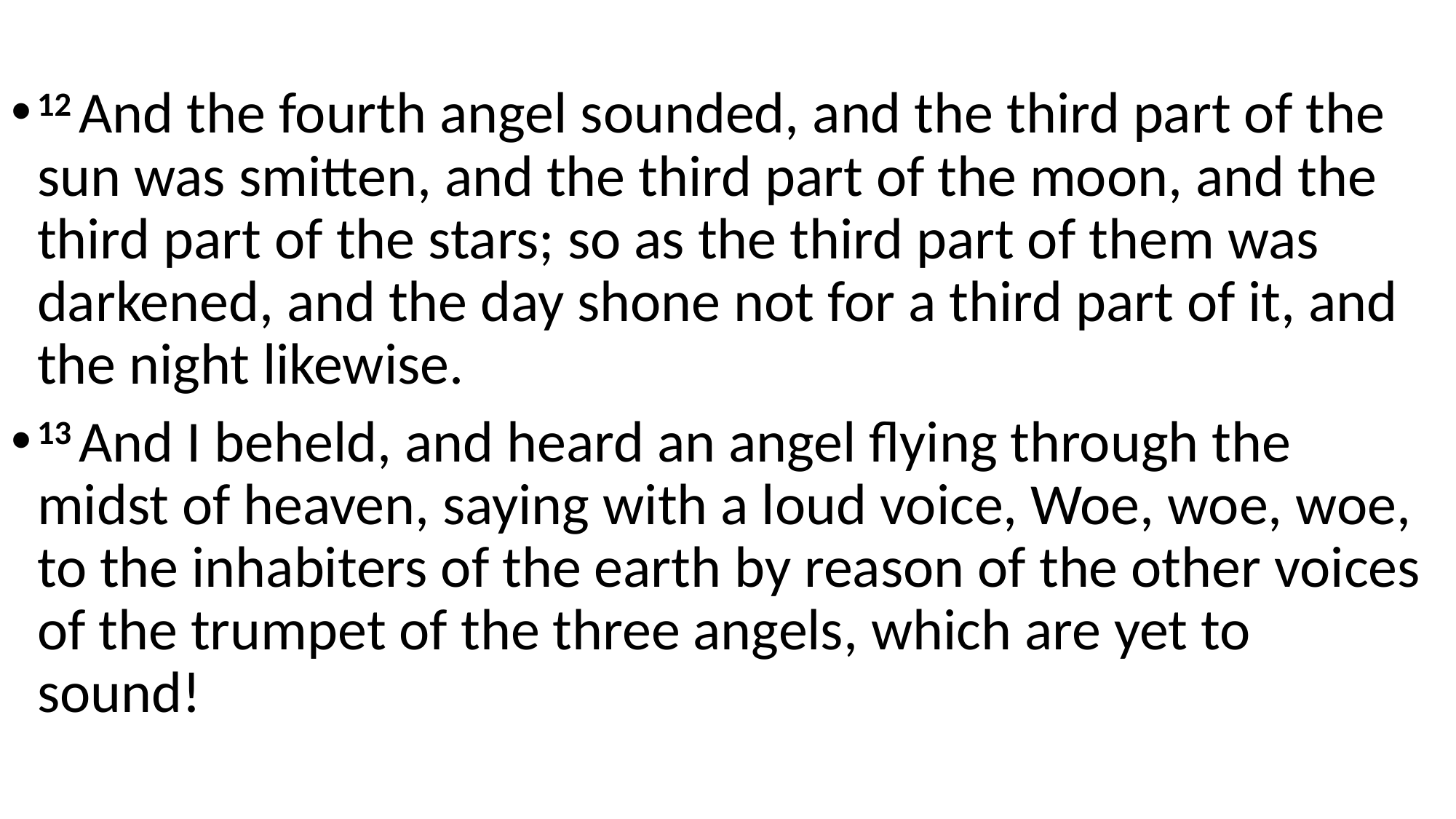

#
12 And the fourth angel sounded, and the third part of the sun was smitten, and the third part of the moon, and the third part of the stars; so as the third part of them was darkened, and the day shone not for a third part of it, and the night likewise.
13 And I beheld, and heard an angel flying through the midst of heaven, saying with a loud voice, Woe, woe, woe, to the inhabiters of the earth by reason of the other voices of the trumpet of the three angels, which are yet to sound!